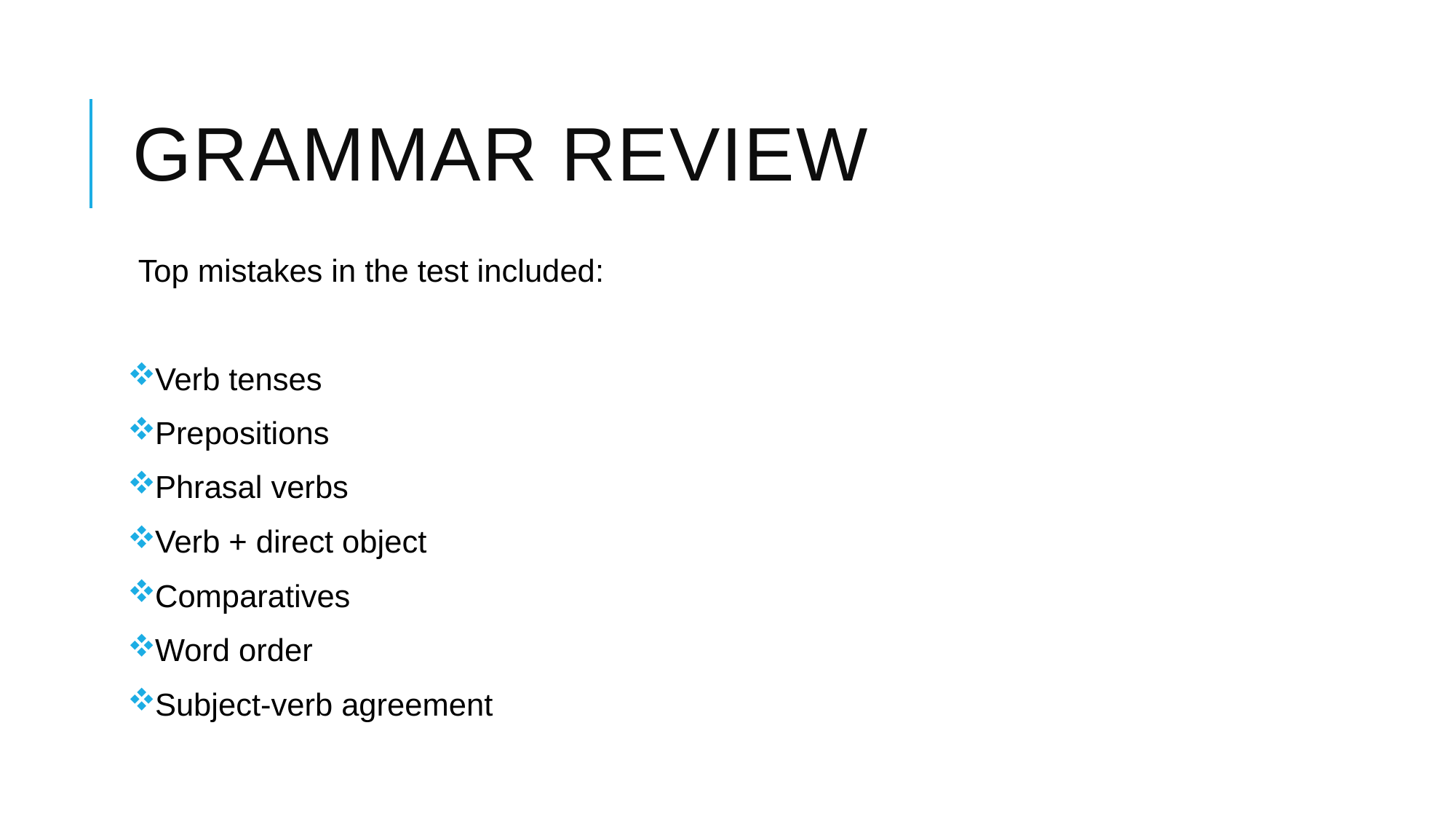

# Grammar review
Top mistakes in the test included:

Verb tenses
Prepositions
Phrasal verbs
Verb + direct object
Comparatives
Word order
Subject-verb agreement